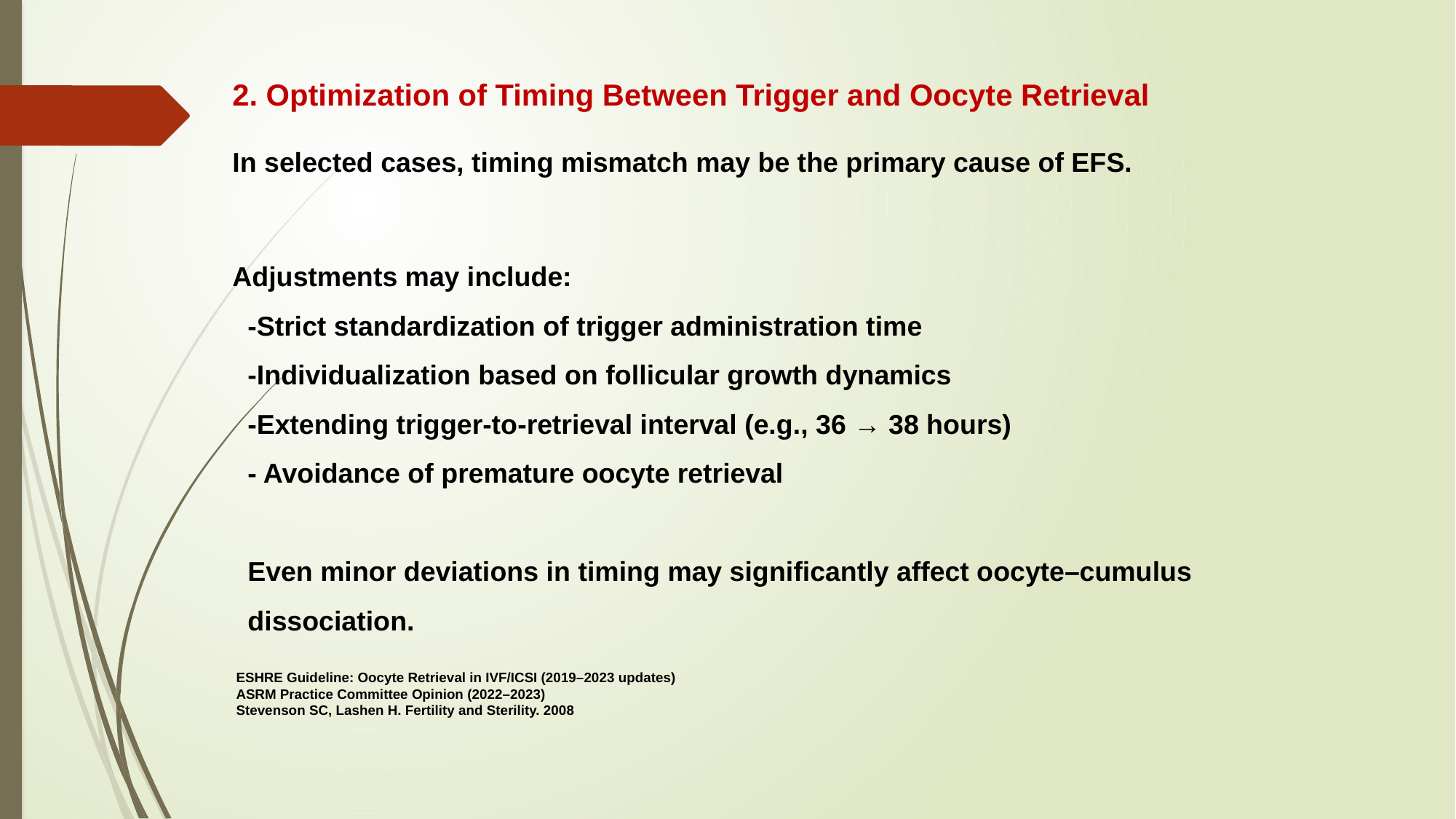

2. Optimization of Timing Between Trigger and Oocyte Retrieval

In selected cases, timing mismatch may be the primary cause of EFS.

Adjustments may include:
  -Strict standardization of trigger administration time
  -Individualization based on follicular growth dynamics
  -Extending trigger-to-retrieval interval (e.g., 36 → 38 hours)
  - Avoidance of premature oocyte retrieval

  Even minor deviations in timing may significantly affect oocyte–cumulus
  dissociation.

 ESHRE Guideline: Oocyte Retrieval in IVF/ICSI (2019–2023 updates)
 ASRM Practice Committee Opinion (2022–2023)
 Stevenson SC, Lashen H. Fertility and Sterility. 2008